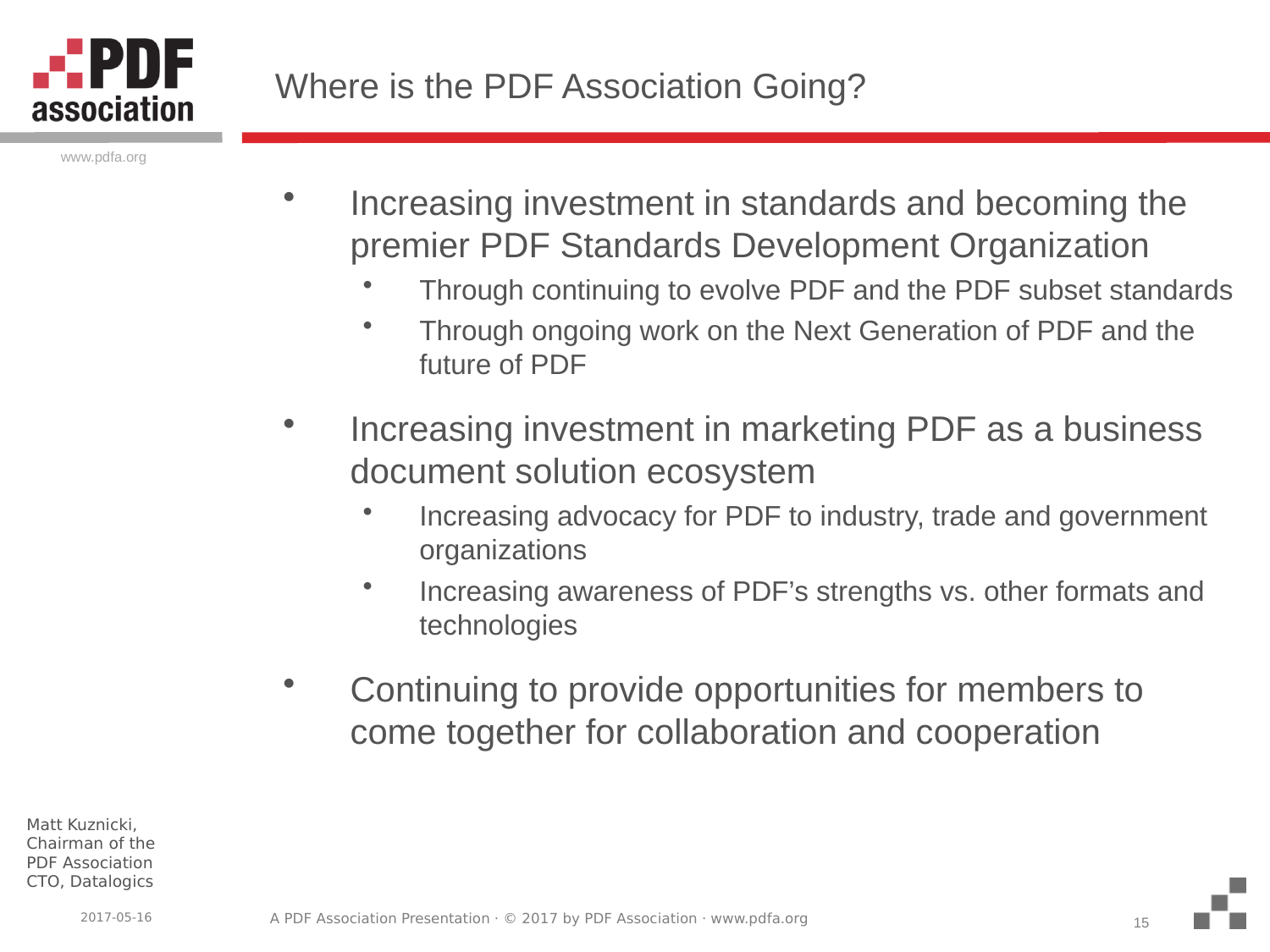

# Where is the PDF Association Going?
Increasing investment in standards and becoming the premier PDF Standards Development Organization
Through continuing to evolve PDF and the PDF subset standards
Through ongoing work on the Next Generation of PDF and the future of PDF
Increasing investment in marketing PDF as a business document solution ecosystem
Increasing advocacy for PDF to industry, trade and government organizations
Increasing awareness of PDF’s strengths vs. other formats and technologies
Continuing to provide opportunities for members to come together for collaboration and cooperation

15